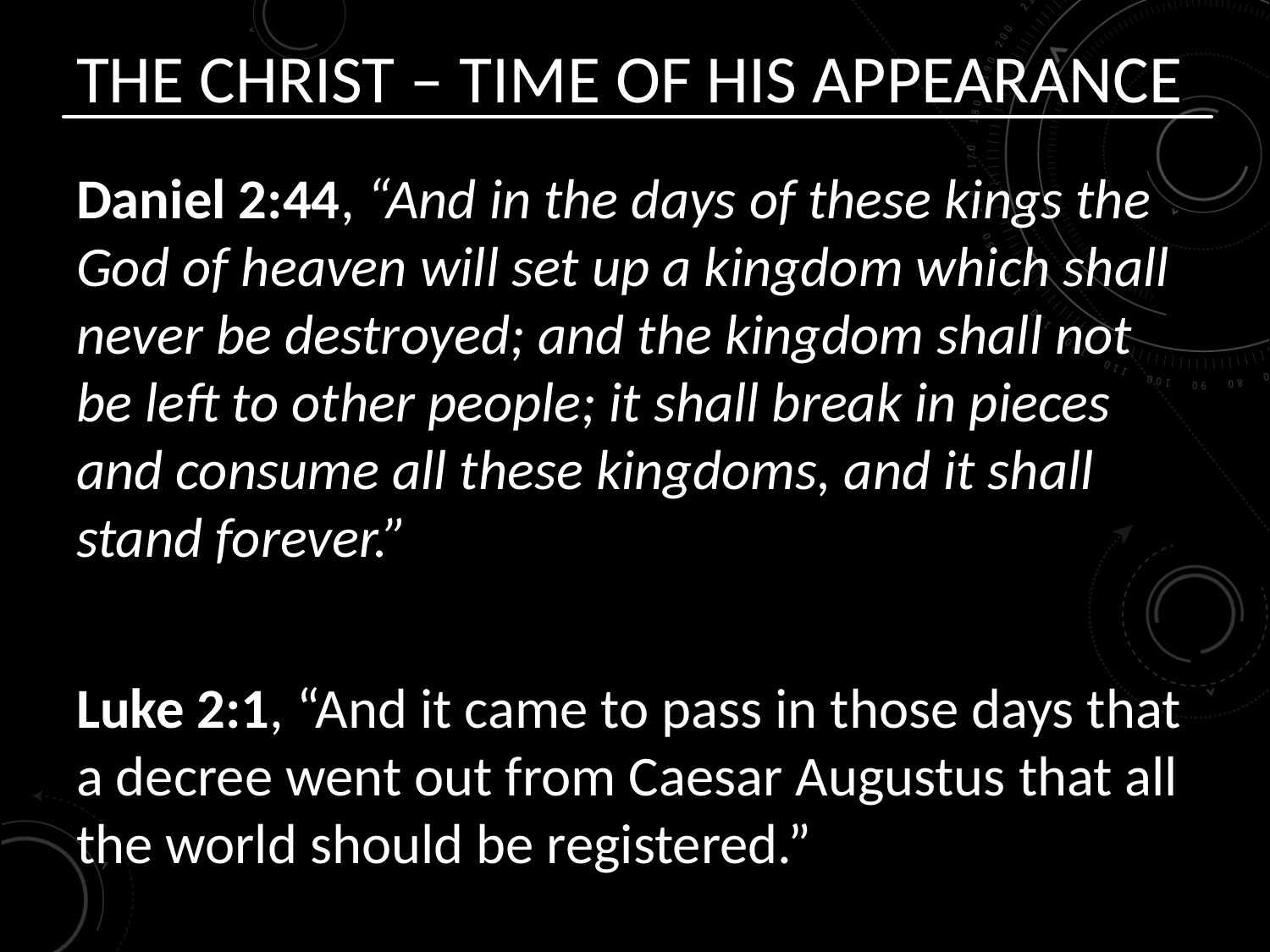

# The Christ – Time of His Appearance
Daniel 2:44, “And in the days of these kings the God of heaven will set up a kingdom which shall never be destroyed; and the kingdom shall not be left to other people; it shall break in pieces and consume all these kingdoms, and it shall stand forever.”

Luke 2:1, “And it came to pass in those days that a decree went out from Caesar Augustus that all the world should be registered.”